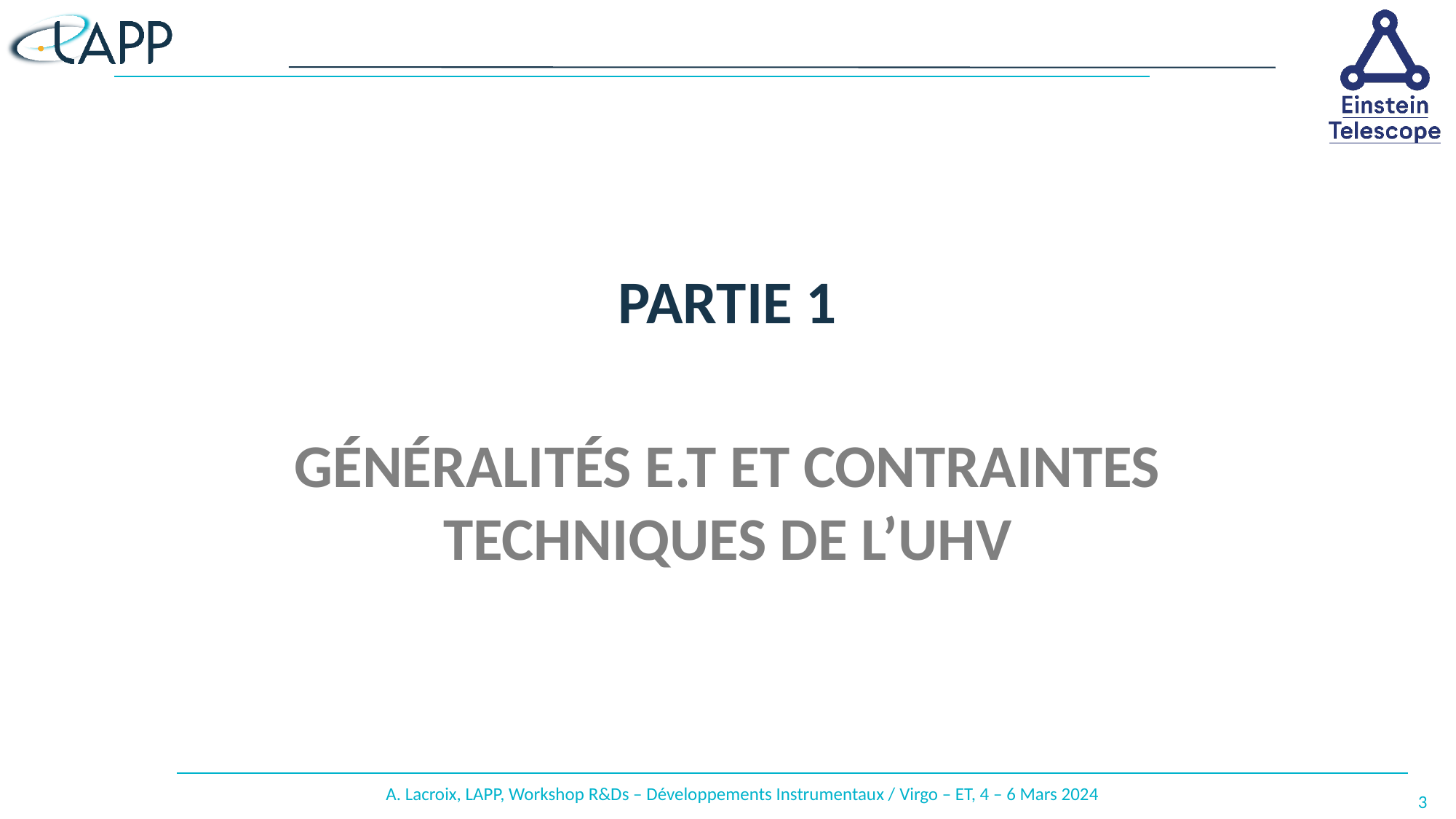

# Partie 1
Généralités E.T et contraintes techniques de l’UHV
A. Lacroix, LAPP, Workshop R&Ds – Développements Instrumentaux / Virgo – ET, 4 – 6 Mars 2024

3